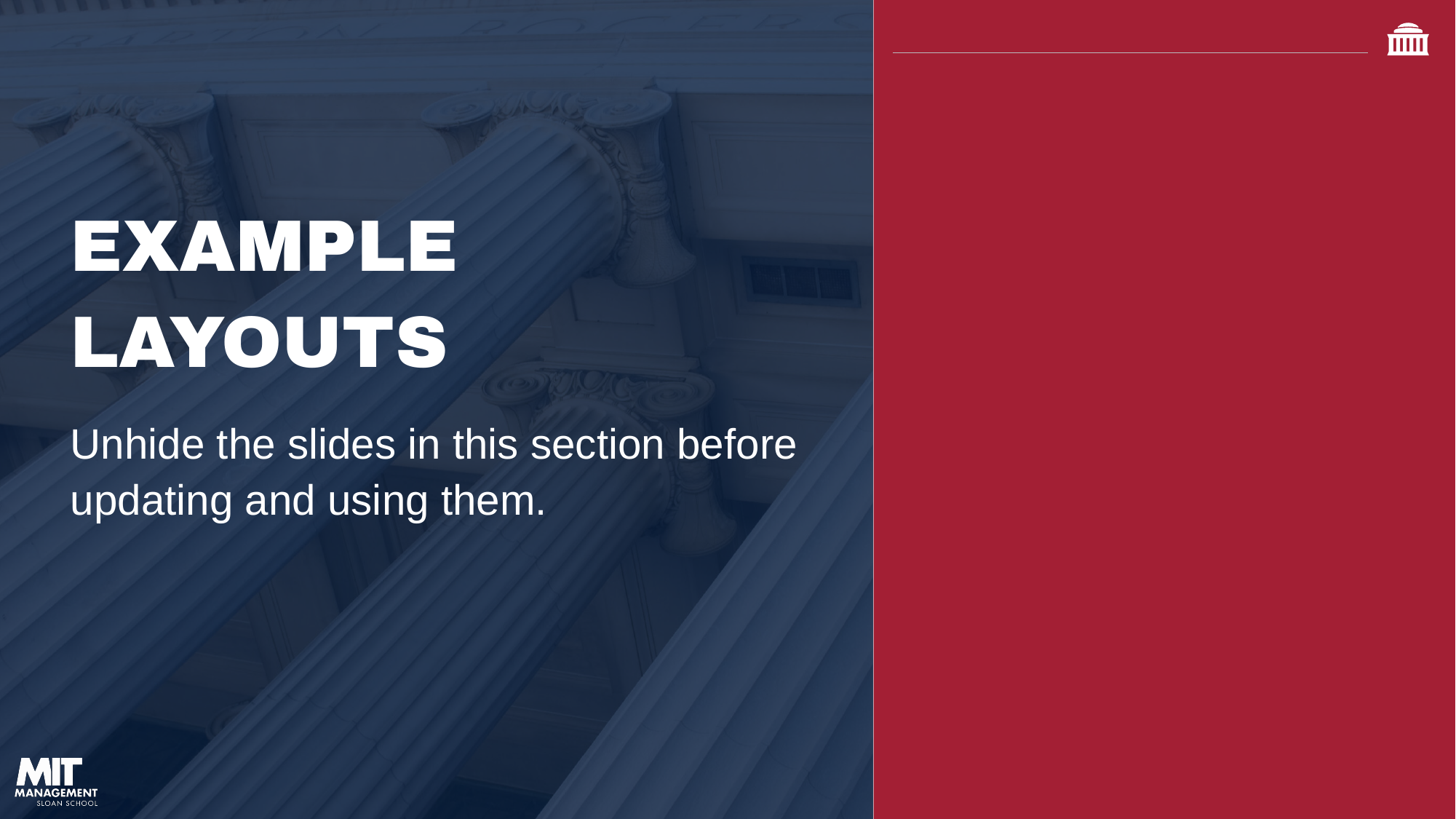

Example Layouts
Unhide the slides in this section before updating and using them.